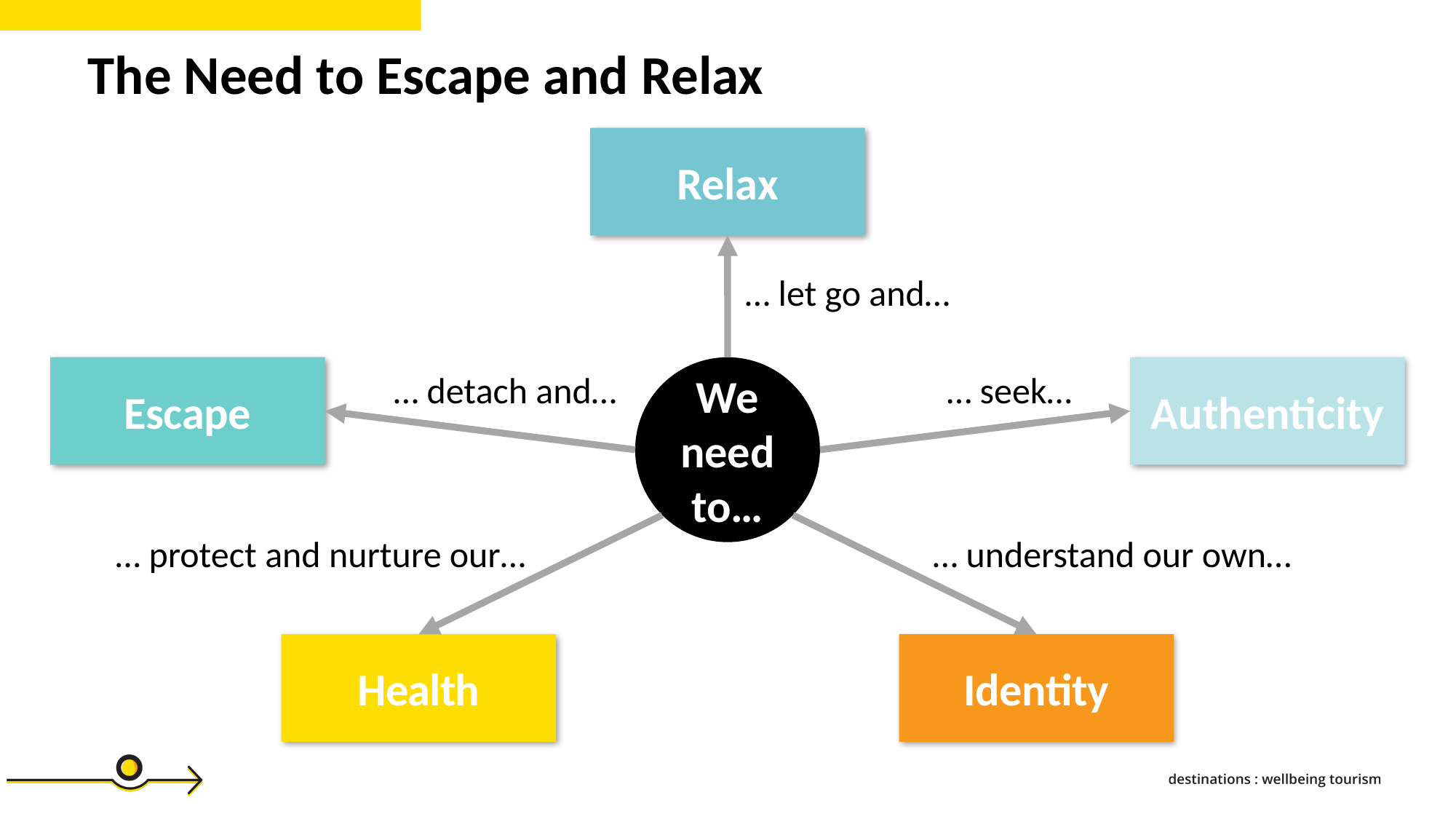

The Need to Escape and Relax
Relax
… let go and…
Escape
We need to…
Authenticity
… seek…
… detach and…
… protect and nurture our…
… understand our own…
Health
Identity